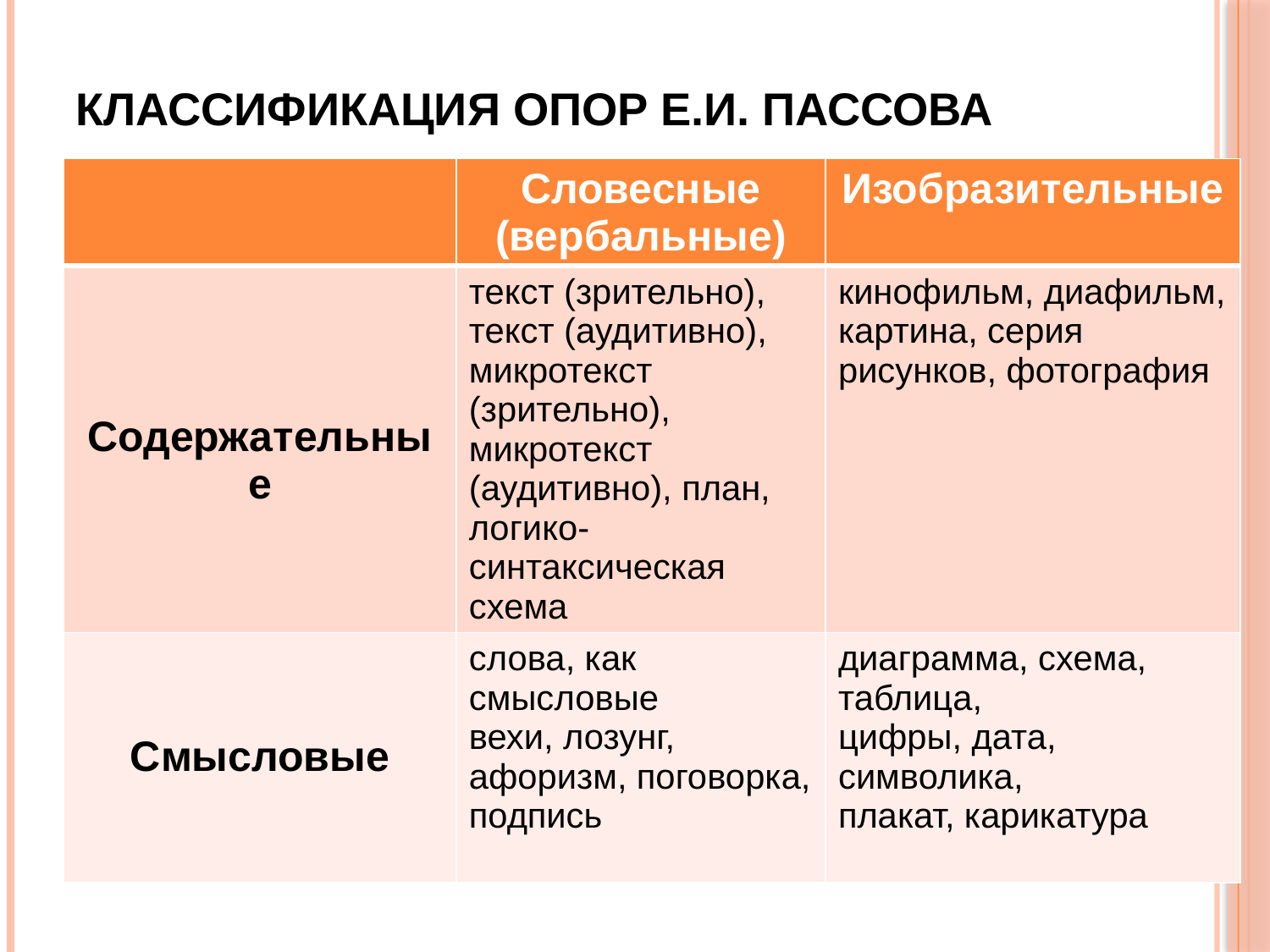

# Классификация опор Е.И. Пассова
|  | Словесные (вербальные) | Изобразительные |
| --- | --- | --- |
| Содержательные | текст (зрительно), текст (аудитивно), микротекст (зрительно), микротекст (аудитивно), план, логико-синтаксическая схема | кинофильм, диафильм, картина, серия рисунков, фотография |
| Смысловые | слова, как смысловые вехи, лозунг, афоризм, поговорка, подпись | диаграмма, схема, таблица, цифры, дата, символика, плакат, карикатура |